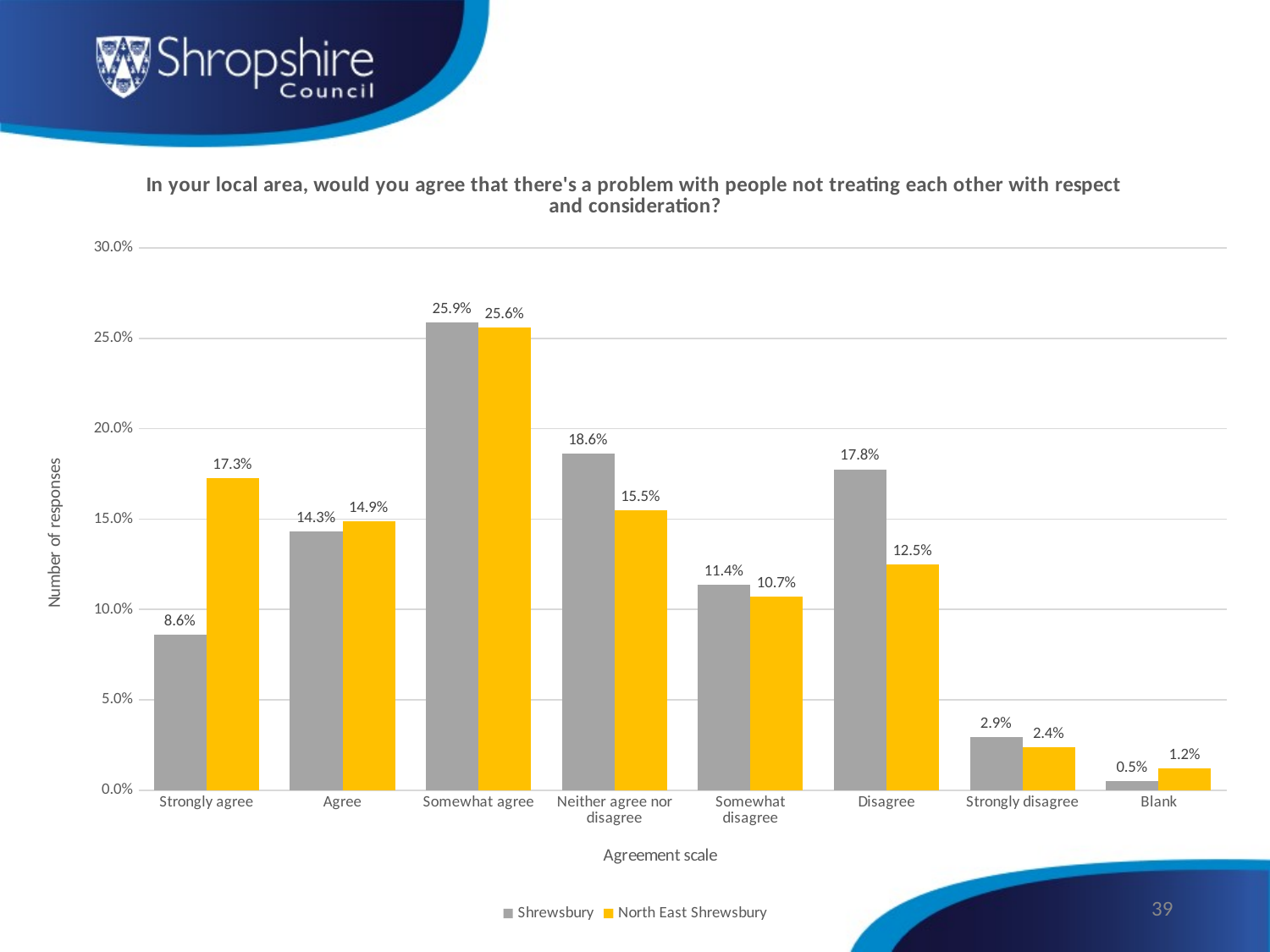

### Chart: In your local area, would you agree that there's a problem with people not treating each other with respect and consideration?

| Category | Shrewsbury | North East Shrewsbury |
|---|---|---|
| Strongly agree | 0.08620689655172414 | 0.17261904761904762 |
| Agree | 0.14310344827586208 | 0.1488095238095238 |
| Somewhat agree | 0.25862068965517243 | 0.25595238095238093 |
| Neither agree nor disagree | 0.18620689655172415 | 0.15476190476190477 |
| Somewhat disagree | 0.11379310344827587 | 0.10714285714285714 |
| Disagree | 0.17758620689655172 | 0.125 |
| Strongly disagree | 0.029310344827586206 | 0.023809523809523808 |
| Blank | 0.005172413793103448 | 0.011904761904761904 |
39